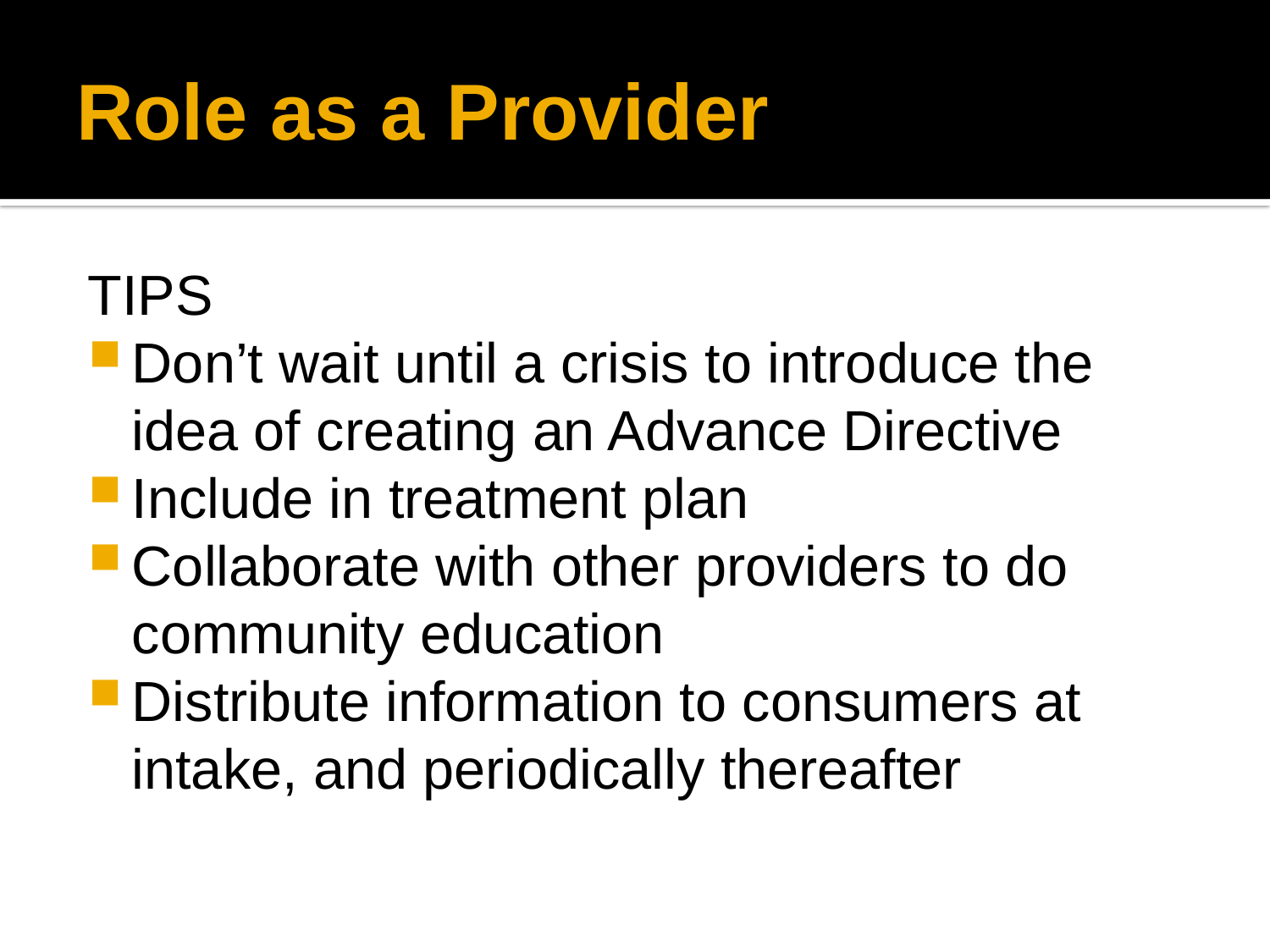

# Role as a Provider
TIPS
Don’t wait until a crisis to introduce the idea of creating an Advance Directive
Include in treatment plan
Collaborate with other providers to do community education
Distribute information to consumers at intake, and periodically thereafter